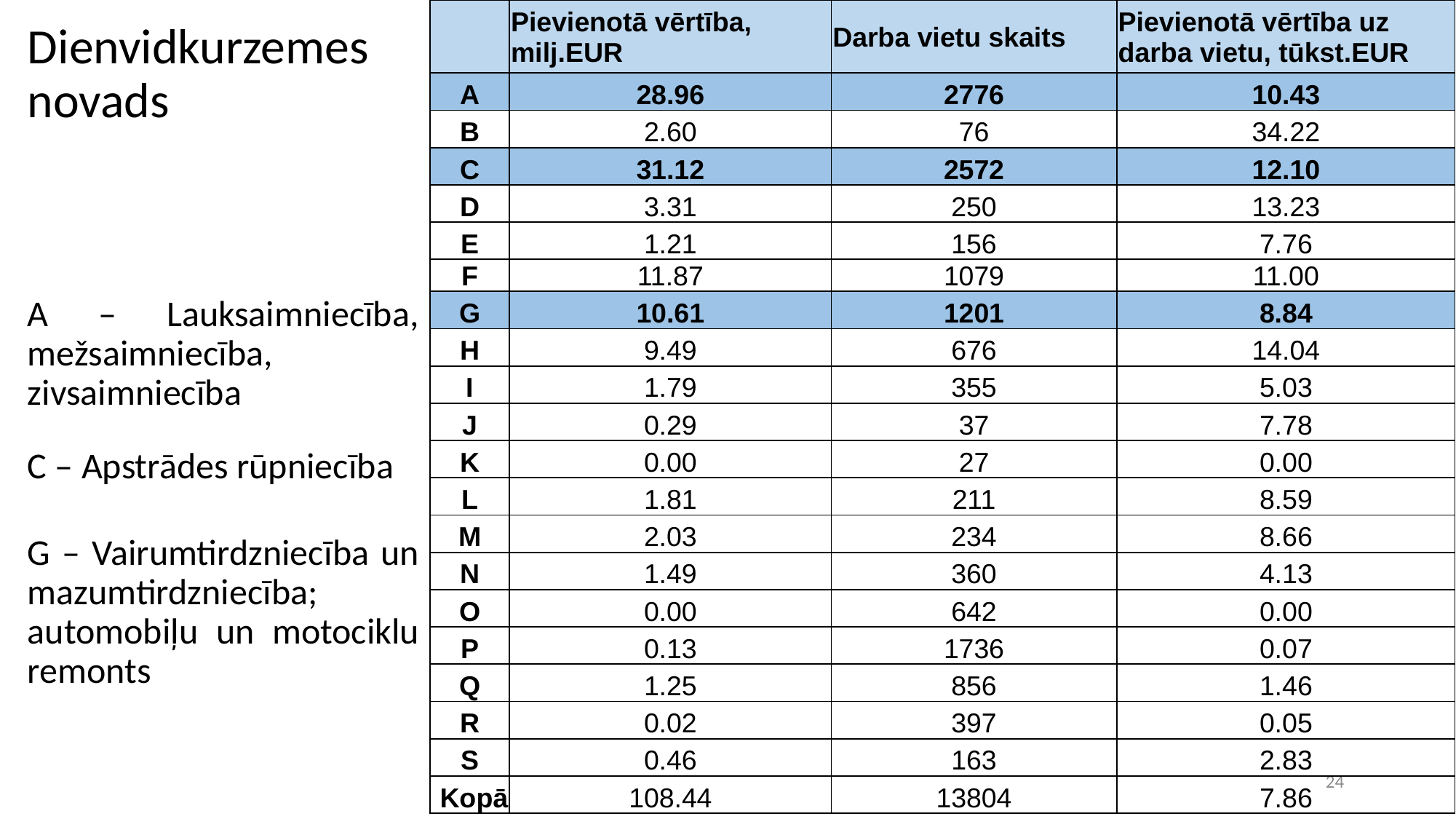

|  | Pievienotā vērtība, milj.EUR | Darba vietu skaits | Pievienotā vērtība uz darba vietu, tūkst.EUR |
| --- | --- | --- | --- |
| A | 28.96 | 2776 | 10.43 |
| B | 2.60 | 76 | 34.22 |
| C | 31.12 | 2572 | 12.10 |
| D | 3.31 | 250 | 13.23 |
| E | 1.21 | 156 | 7.76 |
| F | 11.87 | 1079 | 11.00 |
| G | 10.61 | 1201 | 8.84 |
| H | 9.49 | 676 | 14.04 |
| I | 1.79 | 355 | 5.03 |
| J | 0.29 | 37 | 7.78 |
| K | 0.00 | 27 | 0.00 |
| L | 1.81 | 211 | 8.59 |
| M | 2.03 | 234 | 8.66 |
| N | 1.49 | 360 | 4.13 |
| O | 0.00 | 642 | 0.00 |
| P | 0.13 | 1736 | 0.07 |
| Q | 1.25 | 856 | 1.46 |
| R | 0.02 | 397 | 0.05 |
| S | 0.46 | 163 | 2.83 |
| Kopā | 108.44 | 13804 | 7.86 |
Dienvidkurzemes novads
A – Lauksaimniecība, mežsaimniecība, zivsaimniecība
C – Apstrādes rūpniecība
G – Vairumtirdzniecība un mazumtirdzniecība; automobiļu un motociklu remonts
24